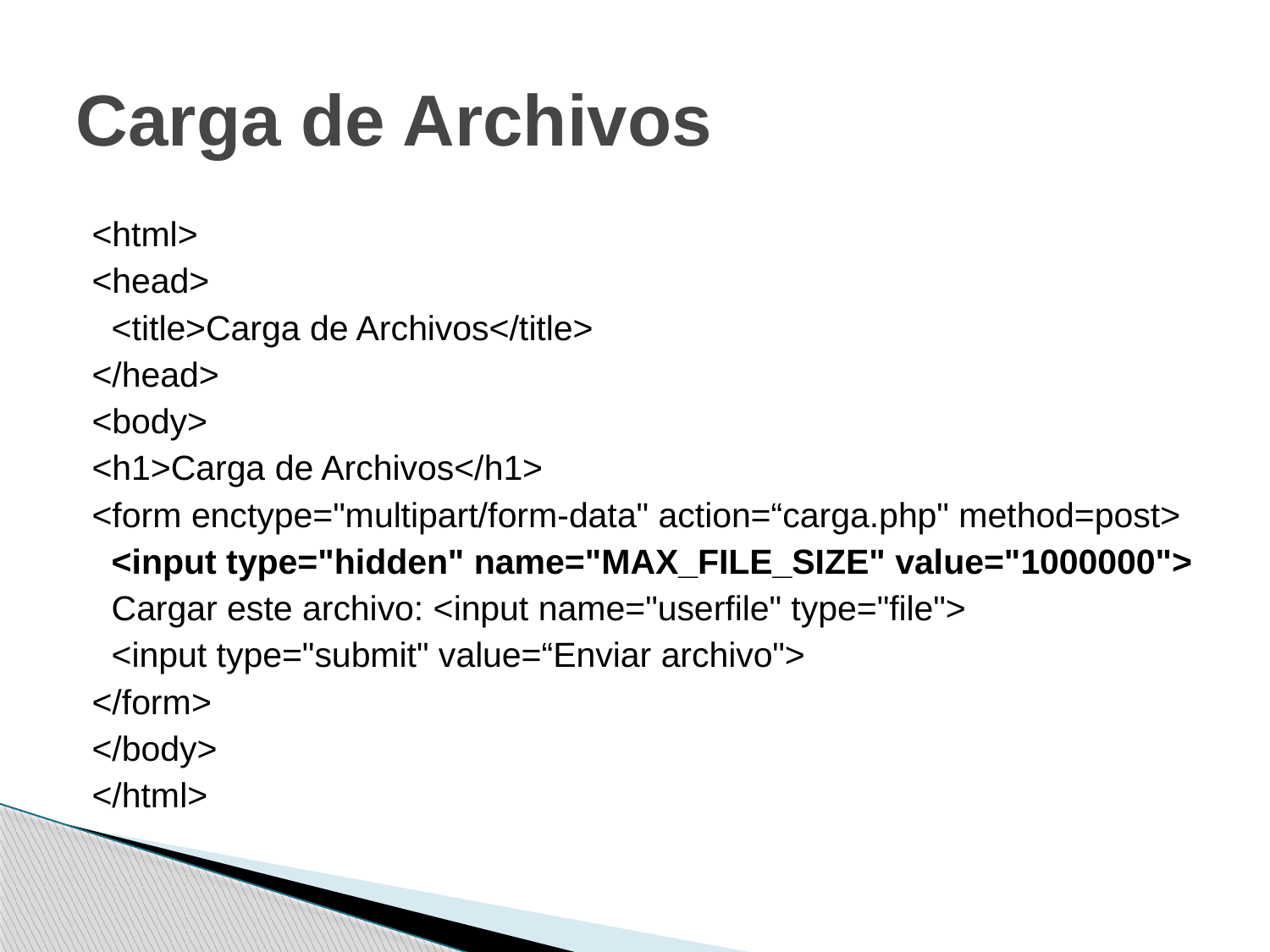

# Carga de Archivos
<html>
<head>
  <title>Carga de Archivos</title>
</head>
<body>
<h1>Carga de Archivos</h1>
<form enctype="multipart/form-data" action=“carga.php" method=post>
  <input type="hidden" name="MAX_FILE_SIZE" value="1000000">
  Cargar este archivo: <input name="userfile" type="file">
  <input type="submit" value=“Enviar archivo">
</form>
</body>
</html>